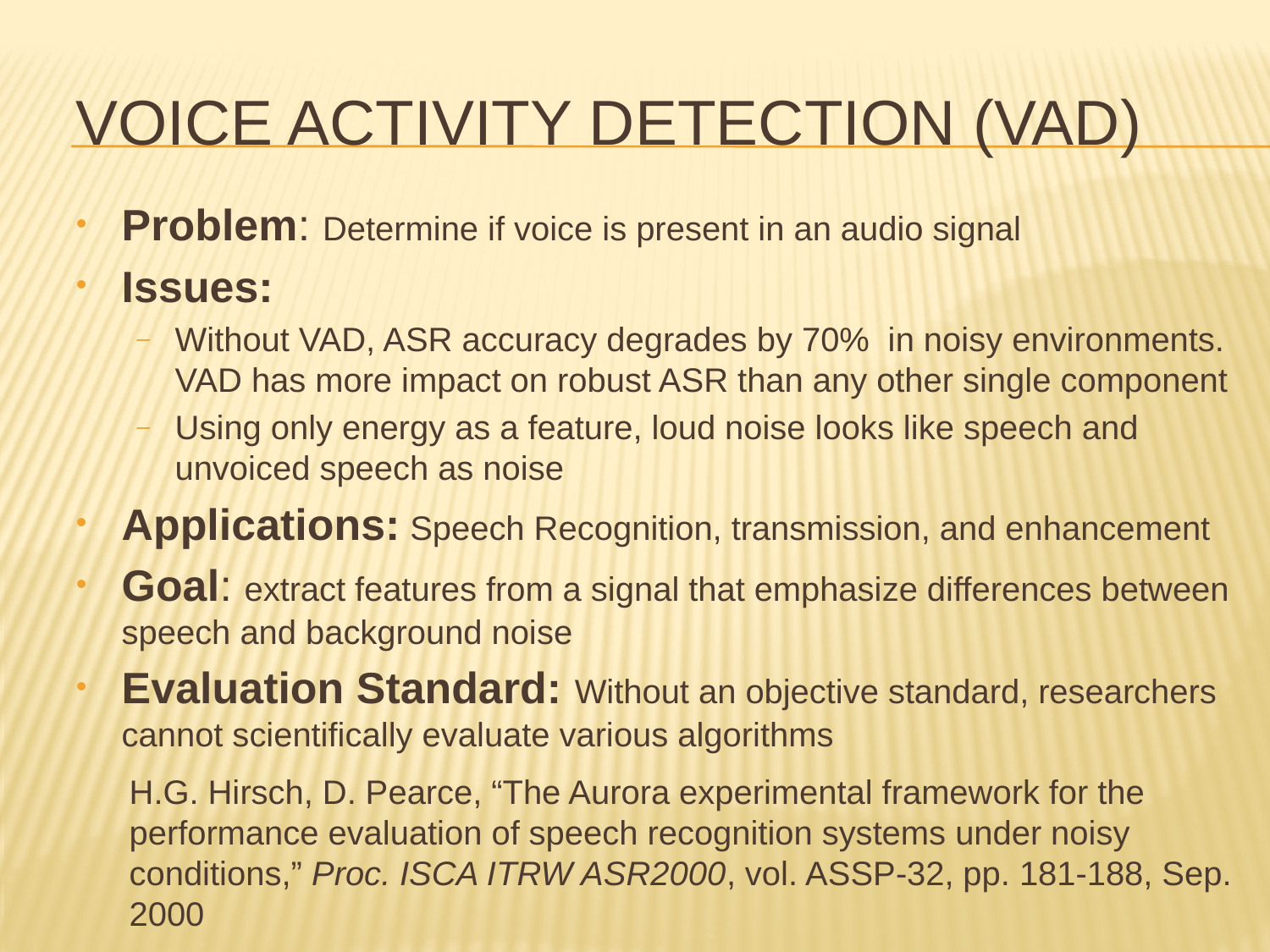

# Voice Activity Detection (VAD)
Problem: Determine if voice is present in an audio signal
Issues:
Without VAD, ASR accuracy degrades by 70%  in noisy environments. VAD has more impact on robust ASR than any other single component
Using only energy as a feature, loud noise looks like speech and unvoiced speech as noise
Applications: Speech Recognition, transmission, and enhancement
Goal: extract features from a signal that emphasize differences between speech and background noise
Evaluation Standard: Without an objective standard, researchers cannot scientifically evaluate various algorithms
H.G. Hirsch, D. Pearce, “The Aurora experimental framework for the performance evaluation of speech recognition systems under noisy conditions,” Proc. ISCA ITRW ASR2000, vol. ASSP-32, pp. 181-188, Sep. 2000